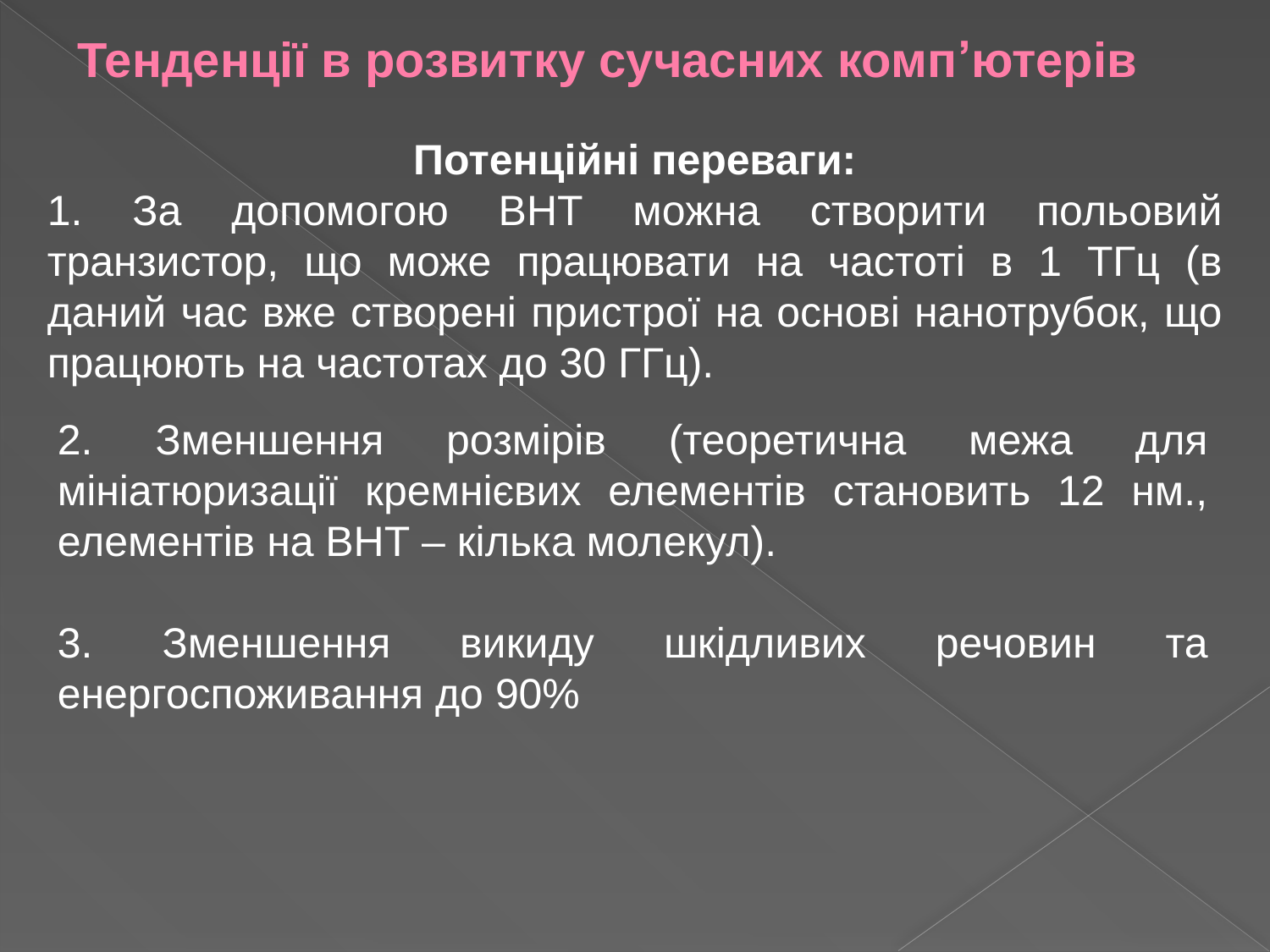

# Тенденції в розвитку сучасних комп’ютерів
Потенційні переваги:
1. За допомогою ВНТ можна створити польовий транзистор, що може працювати на частоті в 1 ТГц (в даний час вже створені пристрої на основі нанотрубок, що працюють на частотах до 30 ГГц).

2. Зменшення розмірів (теоретична межа для мініатюризації кремнієвих елементів становить 12 нм., елементів на ВНТ – кілька молекул).

3. Зменшення викиду шкідливих речовин та енергоспоживання до 90%